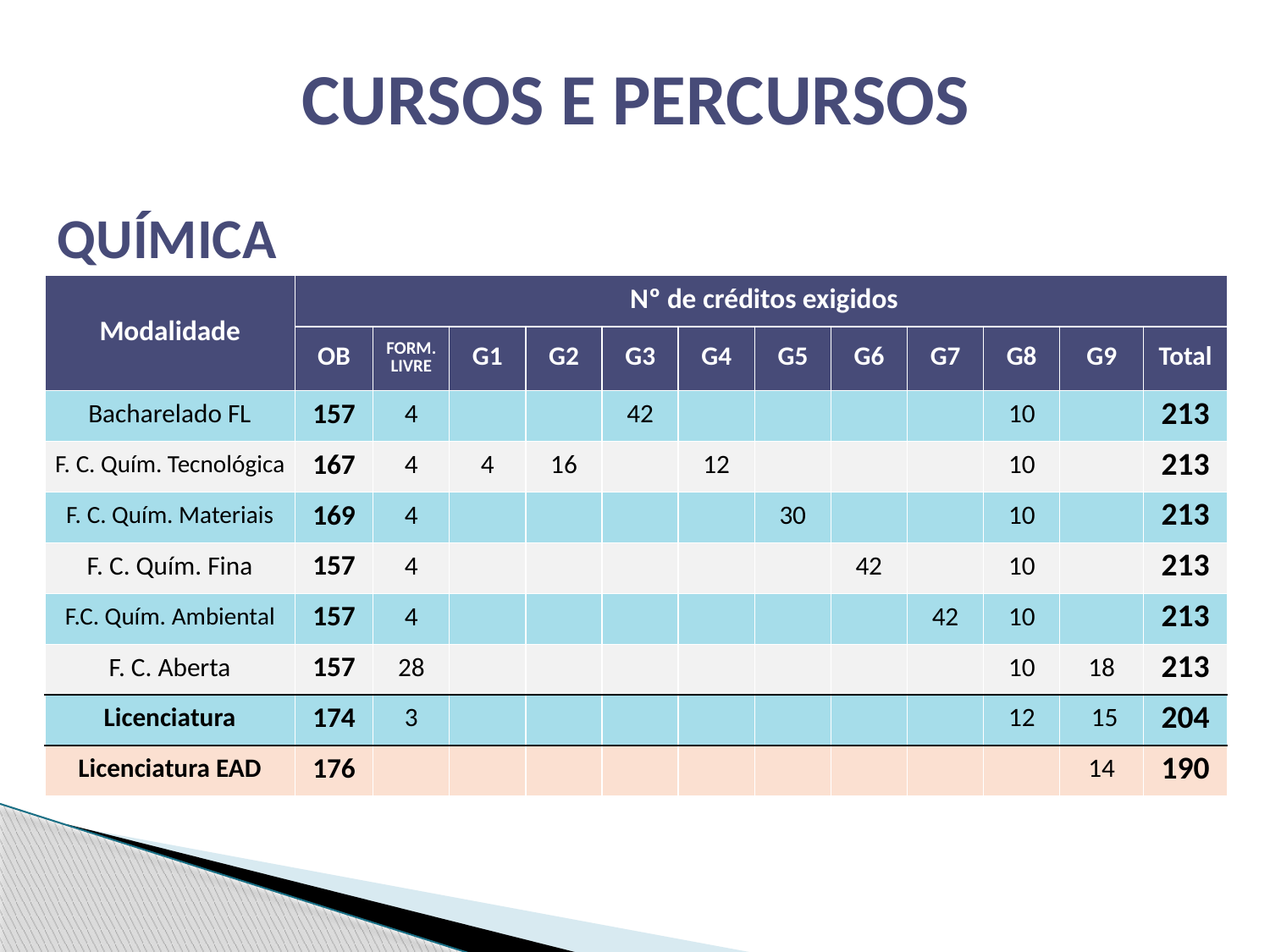

# CURSOS E PERCURSOS
QUÍMICA
| Modalidade | Nº de créditos exigidos |  |  |  |  |  |  |  |  |  |  |  |
| --- | --- | --- | --- | --- | --- | --- | --- | --- | --- | --- | --- | --- |
|  | OB | FORM. LIVRE | G1 | G2 | G3 | G4 | G5 | G6 | G7 | G8 | G9 | Total |
| Bacharelado FL | 157 | 4 |  |  | 42 |  |  |  |  | 10 |  | 213 |
| F. C. Quím. Tecnológica | 167 | 4 | 4 | 16 |  | 12 |  |  |  | 10 |  | 213 |
| F. C. Quím. Materiais | 169 | 4 |  |  |  |  | 30 |  |  | 10 |  | 213 |
| F. C. Quím. Fina | 157 | 4 |  |  |  |  |  | 42 |  | 10 |  | 213 |
| F.C. Quím. Ambiental | 157 | 4 |  |  |  |  |  |  | 42 | 10 |  | 213 |
| F. C. Aberta | 157 | 28 |  |  |  |  |  |  |  | 10 | 18 | 213 |
| Licenciatura | 174 | 3 |  |  |  |  |  |  |  | 12 | 15 | 204 |
| Licenciatura EAD | 176 |  |  |  |  |  |  |  |  |  | 14 | 190 |